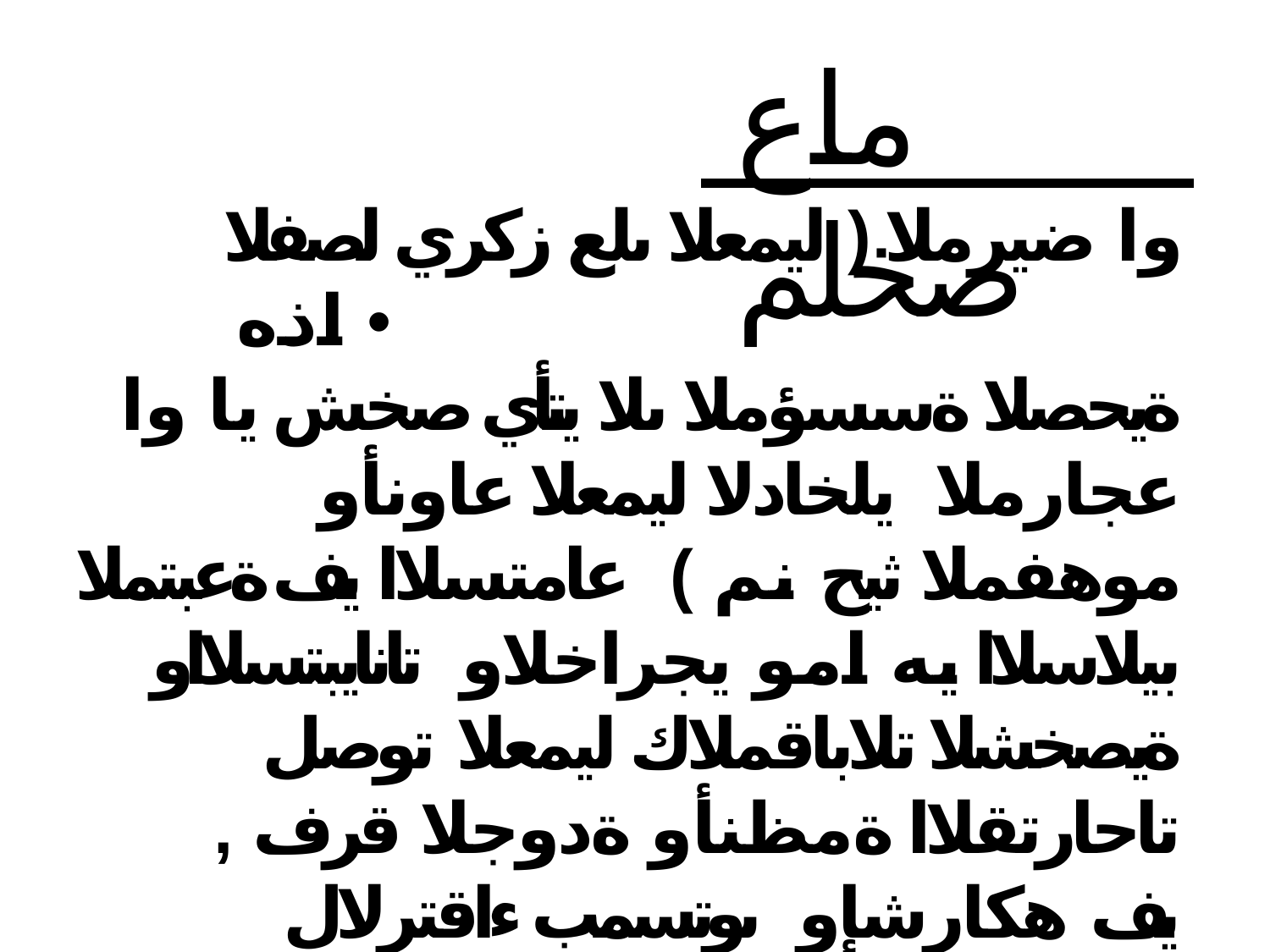

# ماع صخلم

وا ضيرملا ( ليمعلا ىلع زكري لصفلا اذه •
ةيحصلا ةسسؤملا ىلا يتأي صخش يا وا عجارملا  يلخادلا ليمعلا عاونأو موهفملا ثيح نم )  عامتسلاا يف ةعبتملا بيلاسلاا يه امو يجراخلاو  تانايبتسلااو ةيصخشلا تلاباقملاك ليمعلا توصل
, تاحارتقلاا ةمظنأو ةدوجلا قرف يف هكارشإو  ىوتسمب ءاقترلال ةحجانلا تاكرشلا ىعست فيكو  مهب ظافتحلاا ةيغب ءلامعلا ىلإ ةمدقملا اهتامدخ
اذه ضرعتسي    اضيأو  . مهاضر ىلا لوصولاو